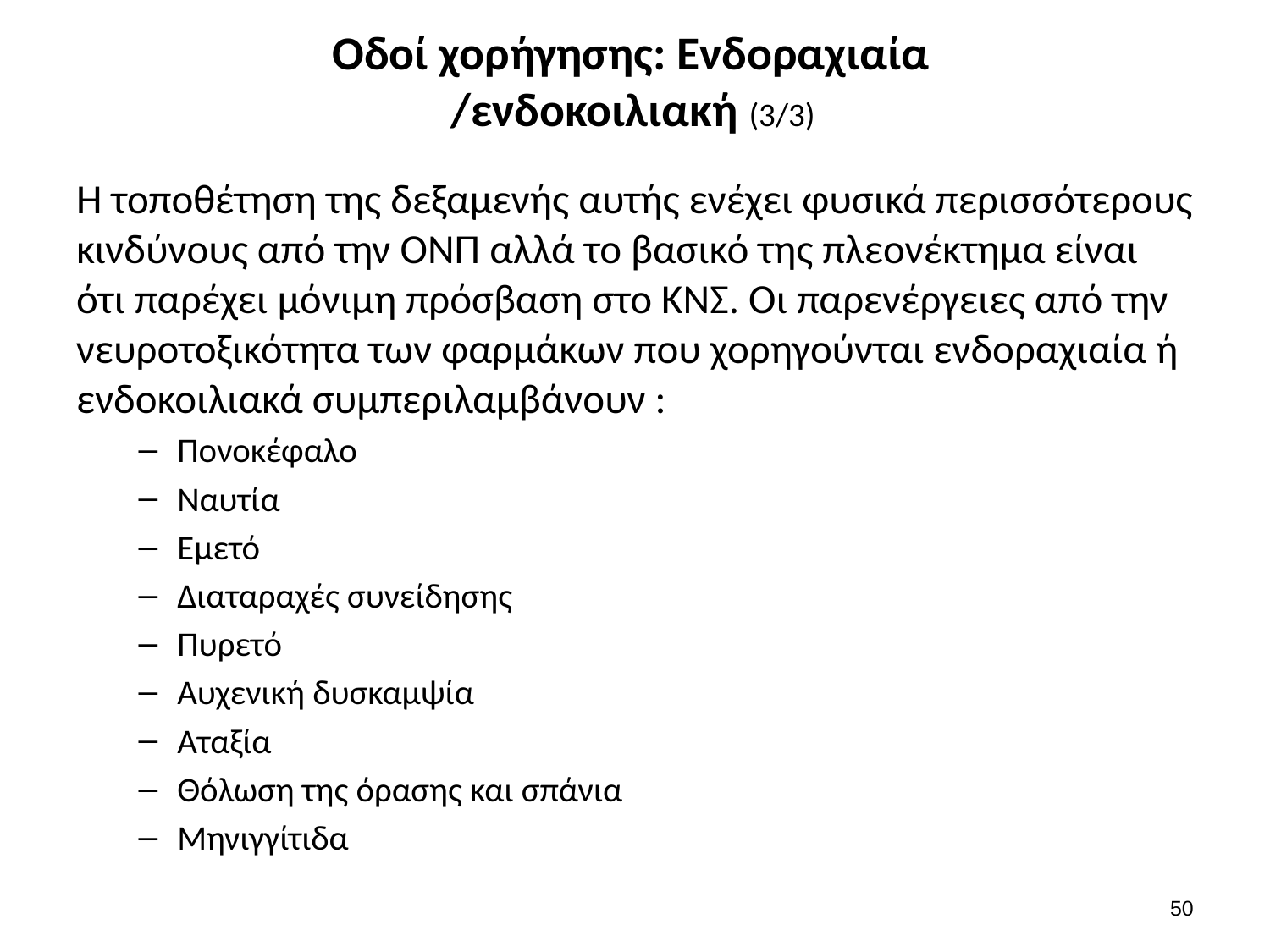

# Οδοί χορήγησης: Ενδοραχιαία /ενδοκοιλιακή (3/3)
Η τοποθέτηση της δεξαμενής αυτής ενέχει φυσικά περισσότερους κινδύνους από την ΟΝΠ αλλά το βασικό της πλεονέκτημα είναι ότι παρέχει μόνιμη πρόσβαση στο ΚΝΣ. Οι παρενέργειες από την νευροτοξικότητα των φαρμάκων που χορηγούνται ενδοραχιαία ή ενδοκοιλιακά συμπεριλαμβάνουν :
Πονοκέφαλο
Ναυτία
Εμετό
Διαταραχές συνείδησης
Πυρετό
Αυχενική δυσκαμψία
Αταξία
Θόλωση της όρασης και σπάνια
Μηνιγγίτιδα
50